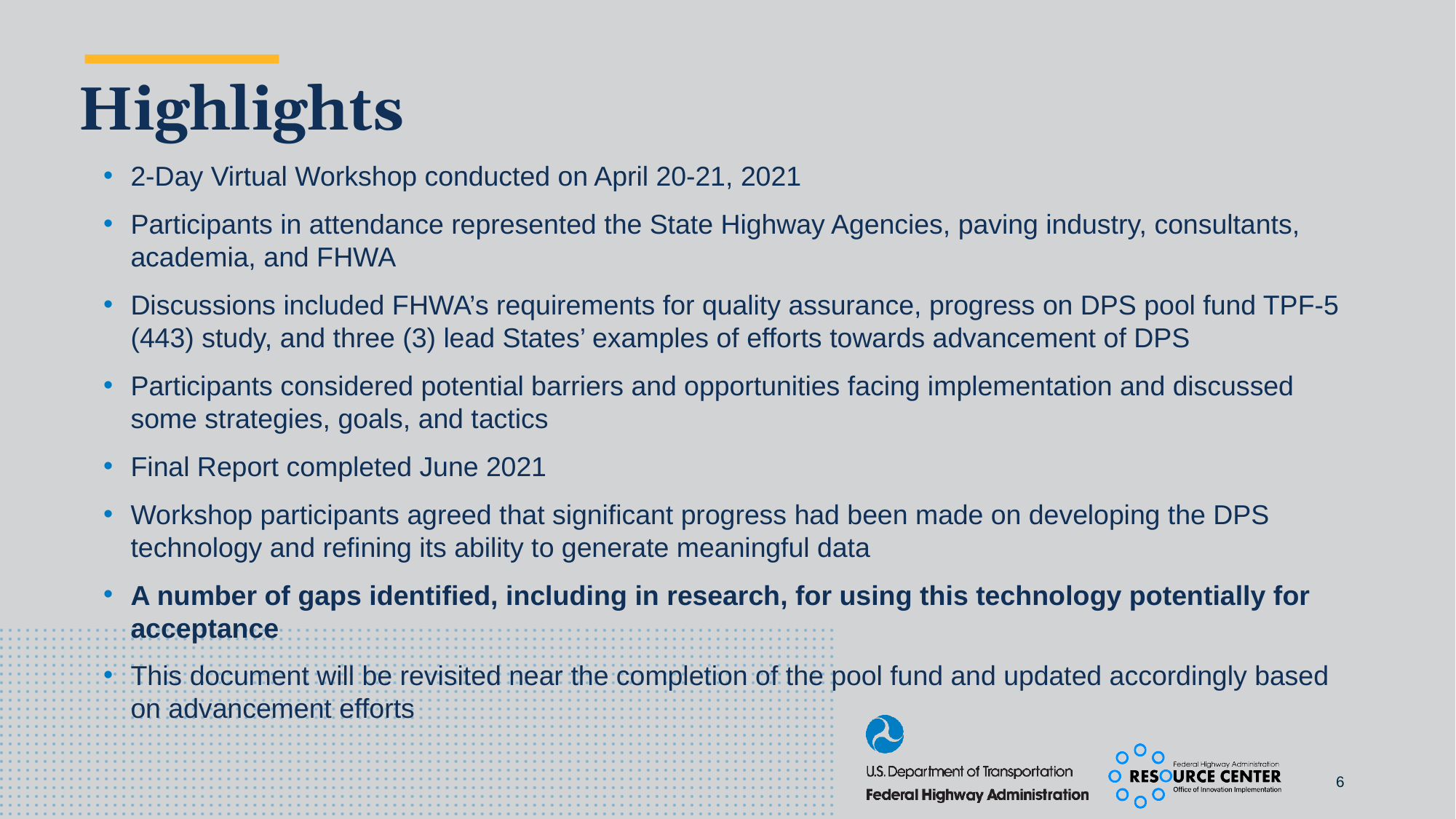

# Highlights
2-Day Virtual Workshop conducted on April 20-21, 2021
Participants in attendance represented the State Highway Agencies, paving industry, consultants, academia, and FHWA
Discussions included FHWA’s requirements for quality assurance, progress on DPS pool fund TPF-5 (443) study, and three (3) lead States’ examples of efforts towards advancement of DPS
Participants considered potential barriers and opportunities facing implementation and discussed some strategies, goals, and tactics
Final Report completed June 2021
Workshop participants agreed that significant progress had been made on developing the DPS technology and refining its ability to generate meaningful data
A number of gaps identified, including in research, for using this technology potentially for acceptance
This document will be revisited near the completion of the pool fund and updated accordingly based on advancement efforts

6